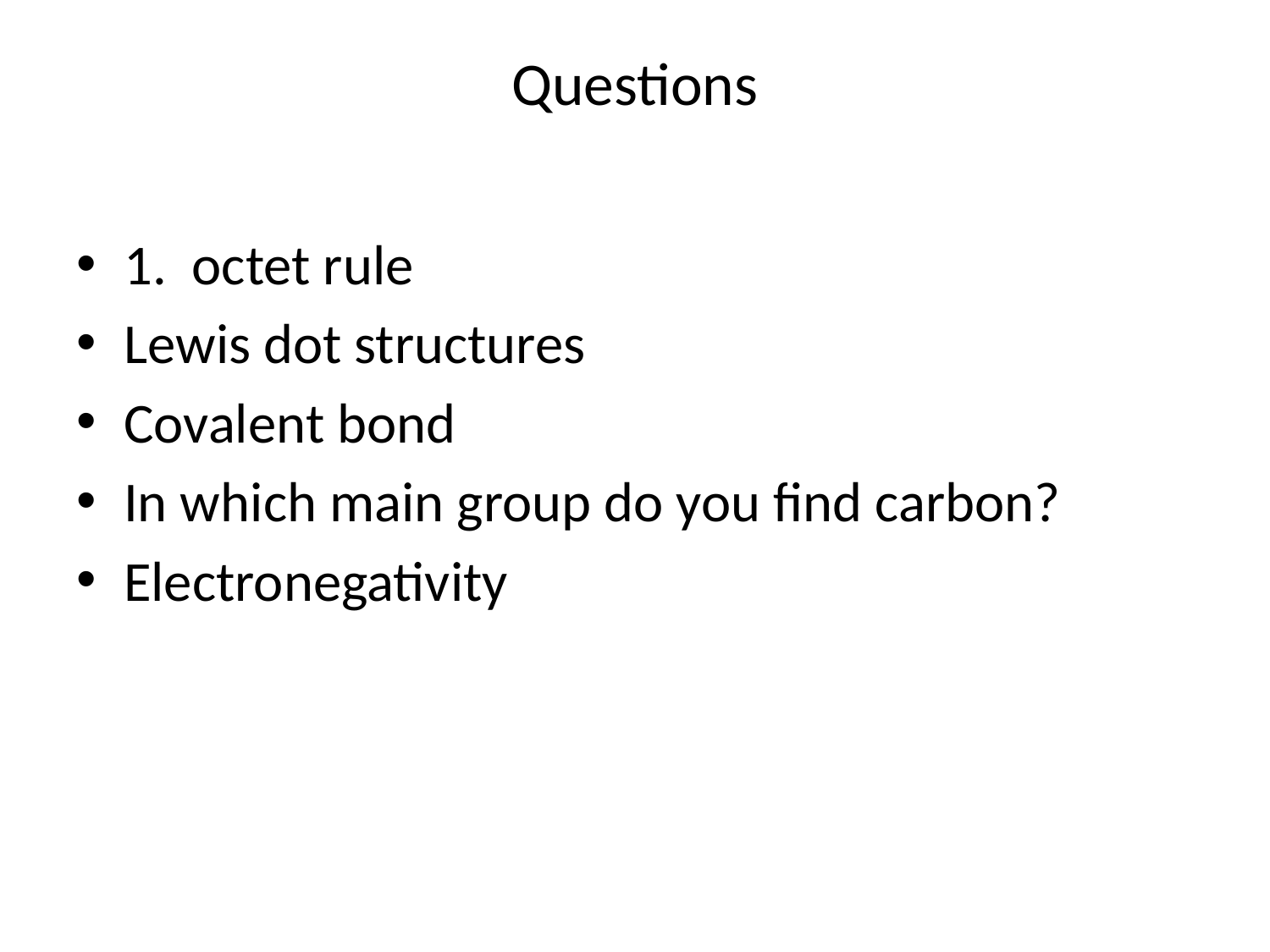

# Questions
1.  octet rule
Lewis dot structures
Covalent bond
In which main group do you find carbon?
Electronegativity